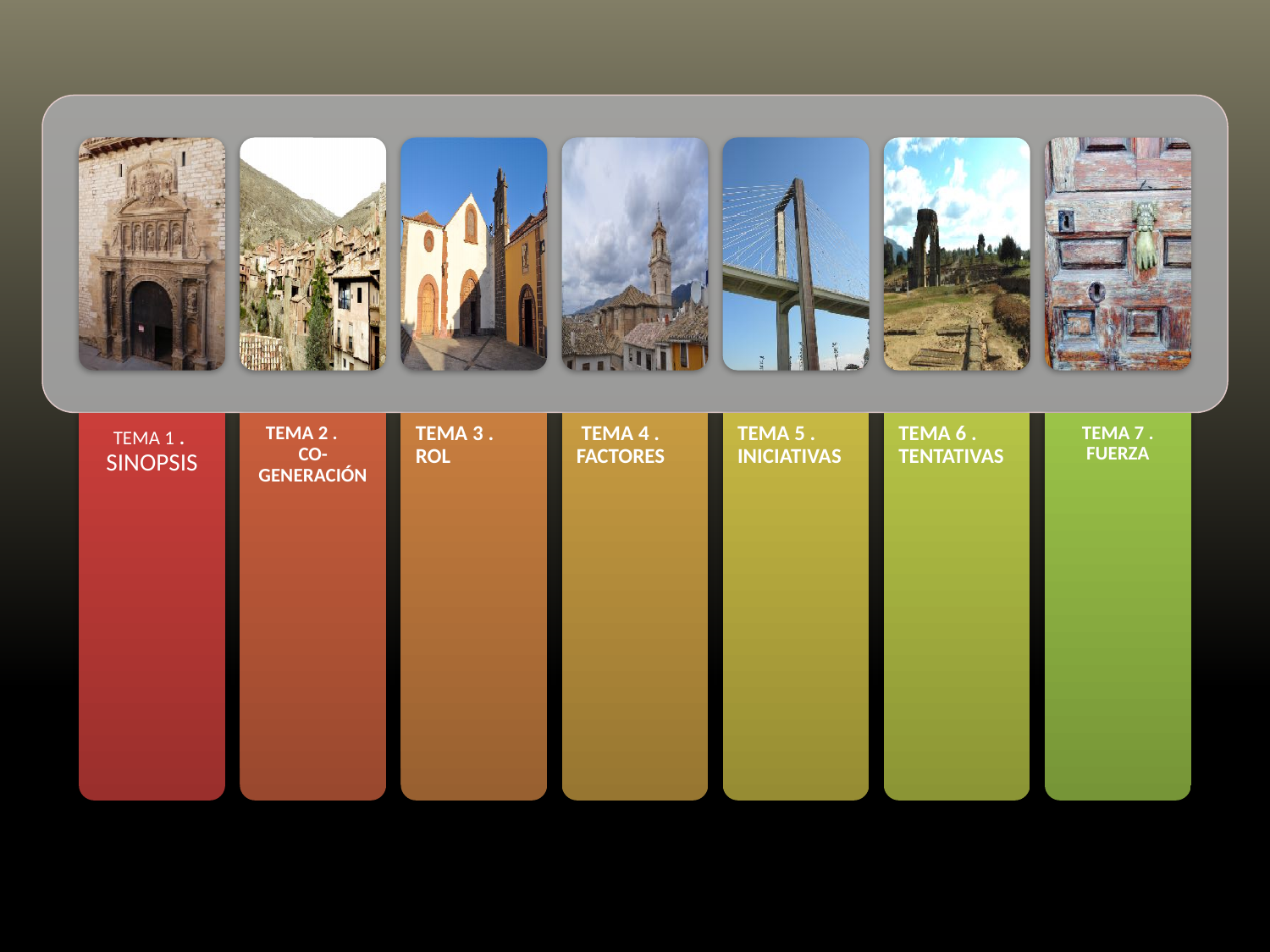

TEMA 1 .  SINOPSIS

TEMA 2 .      CO-GENERACIÓN

TEMA 3 . ROL

 TEMA 4 . FACTORES

TEMA 5 . INICIATIVAS

TEMA 6 . TENTATIVAS

TEMA 7 . FUERZA